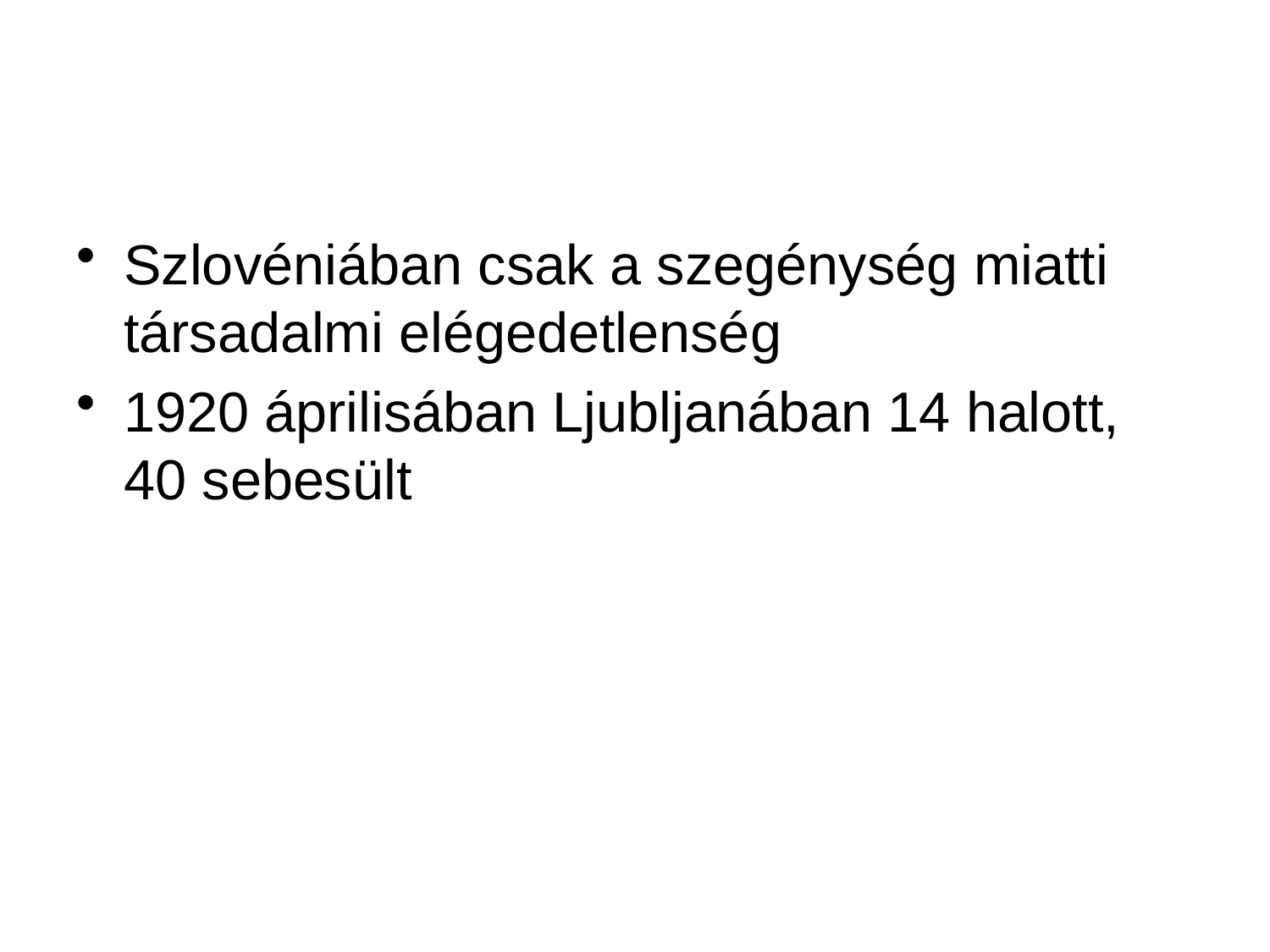

#
Szlovéniában csak a szegénység miatti társadalmi elégedetlenség
1920 áprilisában Ljubljanában 14 halott, 40 sebesült